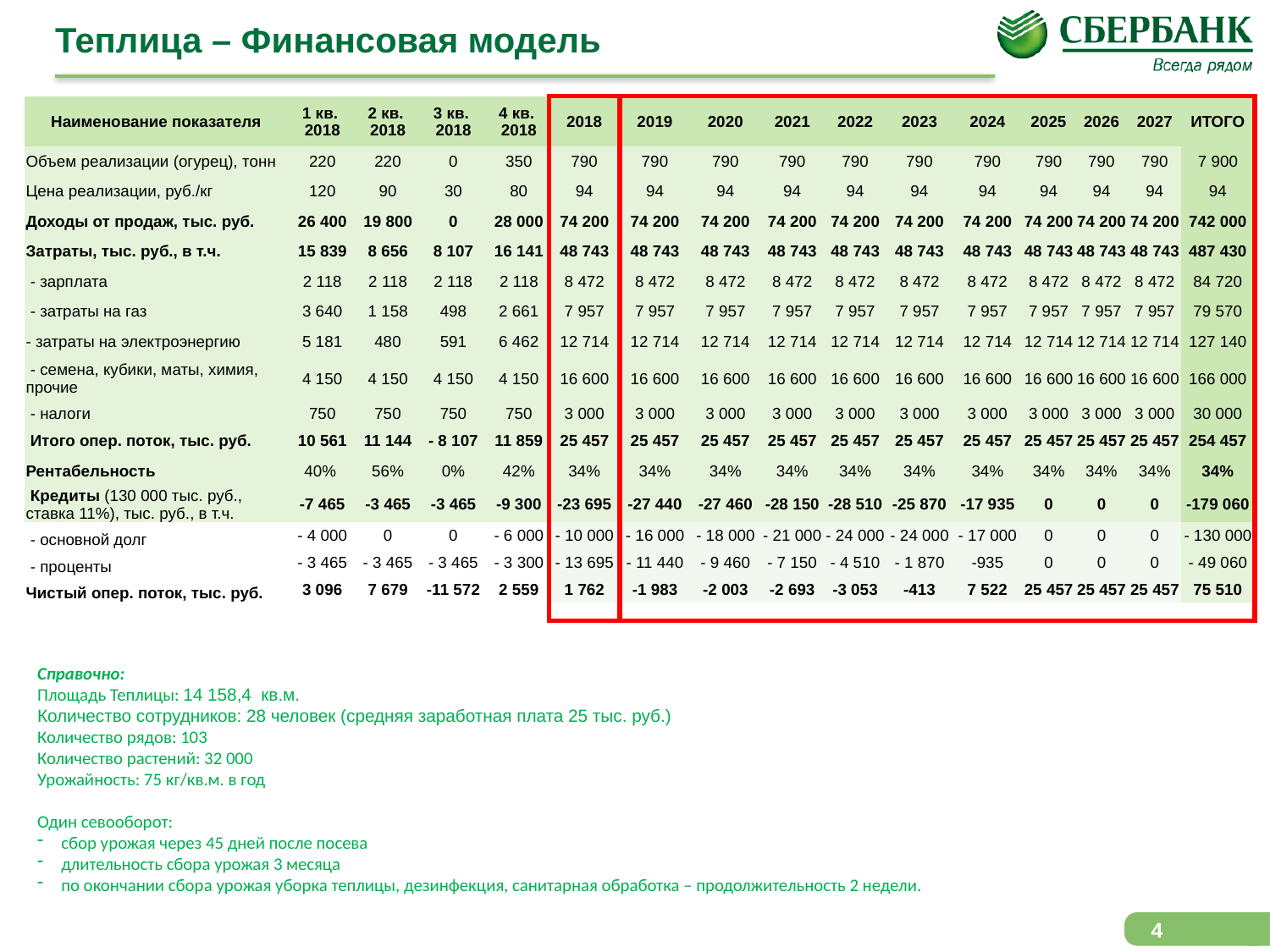

# Теплица – Финансовая модель
| Наименование показателя | 1 кв. 2018 | 2 кв. 2018 | 3 кв. 2018 | 4 кв. 2018 | 2018 | 2019 | 2020 | 2021 | 2022 | 2023 | 2024 | 2025 | 2026 | 2027 | ИТОГО |
| --- | --- | --- | --- | --- | --- | --- | --- | --- | --- | --- | --- | --- | --- | --- | --- |
| Объем реализации (огурец), тонн | 220 | 220 | 0 | 350 | 790 | 790 | 790 | 790 | 790 | 790 | 790 | 790 | 790 | 790 | 7 900 |
| Цена реализации, руб./кг | 120 | 90 | 30 | 80 | 94 | 94 | 94 | 94 | 94 | 94 | 94 | 94 | 94 | 94 | 94 |
| Доходы от продаж, тыс. руб. | 26 400 | 19 800 | 0 | 28 000 | 74 200 | 74 200 | 74 200 | 74 200 | 74 200 | 74 200 | 74 200 | 74 200 | 74 200 | 74 200 | 742 000 |
| Затраты, тыс. руб., в т.ч. | 15 839 | 8 656 | 8 107 | 16 141 | 48 743 | 48 743 | 48 743 | 48 743 | 48 743 | 48 743 | 48 743 | 48 743 | 48 743 | 48 743 | 487 430 |
| - зарплата | 2 118 | 2 118 | 2 118 | 2 118 | 8 472 | 8 472 | 8 472 | 8 472 | 8 472 | 8 472 | 8 472 | 8 472 | 8 472 | 8 472 | 84 720 |
| - затраты на газ | 3 640 | 1 158 | 498 | 2 661 | 7 957 | 7 957 | 7 957 | 7 957 | 7 957 | 7 957 | 7 957 | 7 957 | 7 957 | 7 957 | 79 570 |
| - затраты на электроэнергию | 5 181 | 480 | 591 | 6 462 | 12 714 | 12 714 | 12 714 | 12 714 | 12 714 | 12 714 | 12 714 | 12 714 | 12 714 | 12 714 | 127 140 |
| - семена, кубики, маты, химия, прочие | 4 150 | 4 150 | 4 150 | 4 150 | 16 600 | 16 600 | 16 600 | 16 600 | 16 600 | 16 600 | 16 600 | 16 600 | 16 600 | 16 600 | 166 000 |
| - налоги | 750 | 750 | 750 | 750 | 3 000 | 3 000 | 3 000 | 3 000 | 3 000 | 3 000 | 3 000 | 3 000 | 3 000 | 3 000 | 30 000 |
| Итого опер. поток, тыс. руб. | 10 561 | 11 144 | - 8 107 | 11 859 | 25 457 | 25 457 | 25 457 | 25 457 | 25 457 | 25 457 | 25 457 | 25 457 | 25 457 | 25 457 | 254 457 |
| Рентабельность | 40% | 56% | 0% | 42% | 34% | 34% | 34% | 34% | 34% | 34% | 34% | 34% | 34% | 34% | 34% |
| Кредиты (130 000 тыс. руб., ставка 11%), тыс. руб., в т.ч. | -7 465 | -3 465 | -3 465 | -9 300 | -23 695 | -27 440 | -27 460 | -28 150 | -28 510 | -25 870 | -17 935 | 0 | 0 | 0 | -179 060 |
| - основной долг | - 4 000 | 0 | 0 | - 6 000 | - 10 000 | - 16 000 | - 18 000 | - 21 000 | - 24 000 | - 24 000 | - 17 000 | 0 | 0 | 0 | - 130 000 |
| - проценты | - 3 465 | - 3 465 | - 3 465 | - 3 300 | - 13 695 | - 11 440 | - 9 460 | - 7 150 | - 4 510 | - 1 870 | -935 | 0 | 0 | 0 | - 49 060 |
| Чистый опер. поток, тыс. руб. | 3 096 | 7 679 | -11 572 | 2 559 | 1 762 | -1 983 | -2 003 | -2 693 | -3 053 | -413 | 7 522 | 25 457 | 25 457 | 25 457 | 75 510 |
|  |  |  |  |  |  |  |  |  |  |  |  |  |  |  |  |
Справочно:
Площадь Теплицы: 14 158,4  кв.м.
Количество сотрудников: 28 человек (средняя заработная плата 25 тыс. руб.)
Количество рядов: 103
Количество растений: 32 000
Урожайность: 75 кг/кв.м. в год

Один севооборот:
сбор урожая через 45 дней после посева
длительность сбора урожая 3 месяца
по окончании сбора урожая уборка теплицы, дезинфекция, санитарная обработка – продолжительность 2 недели.